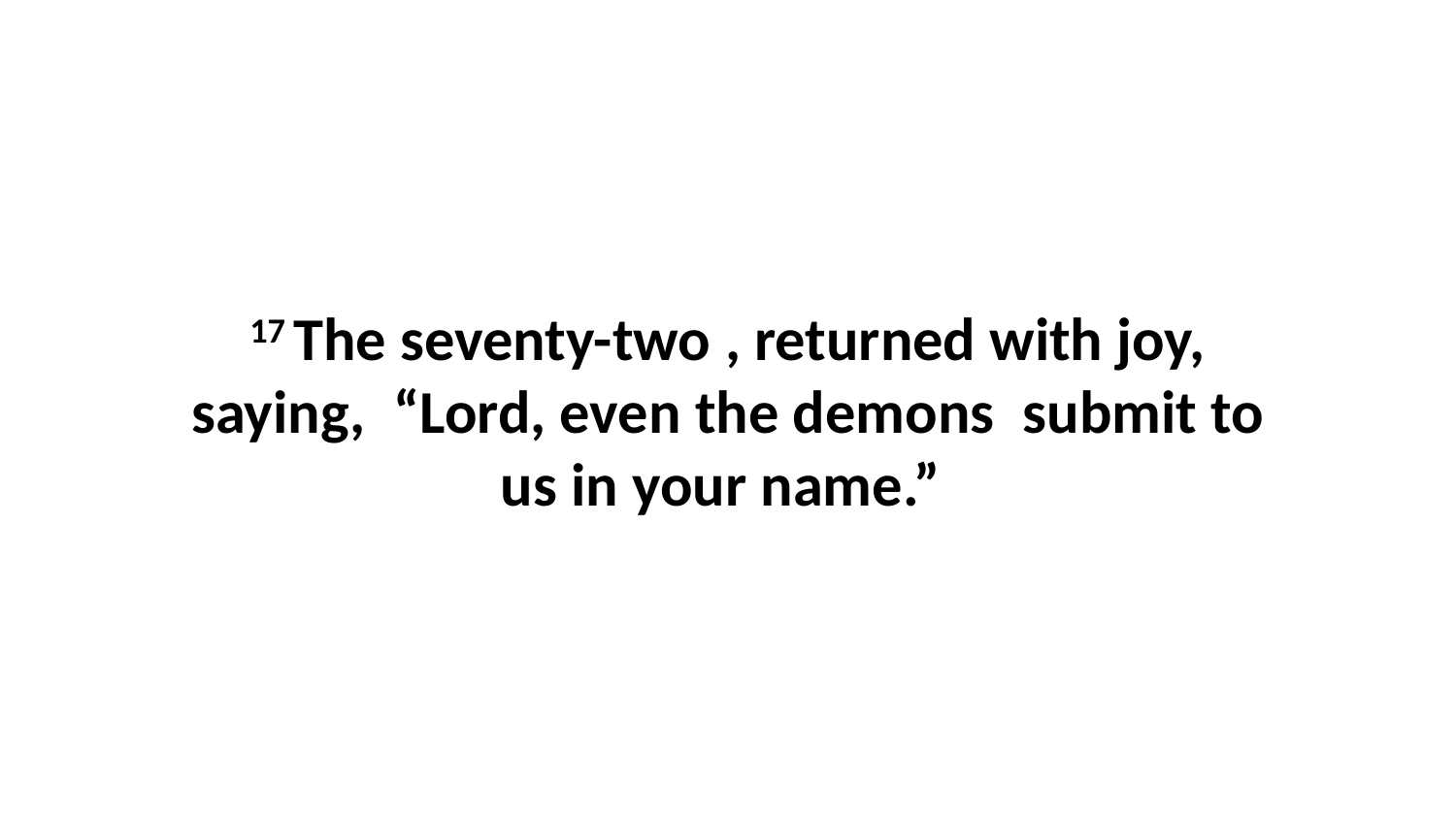

17 The seventy-two , returned with joy, saying,  “Lord, even the demons  submit to us in your name.”